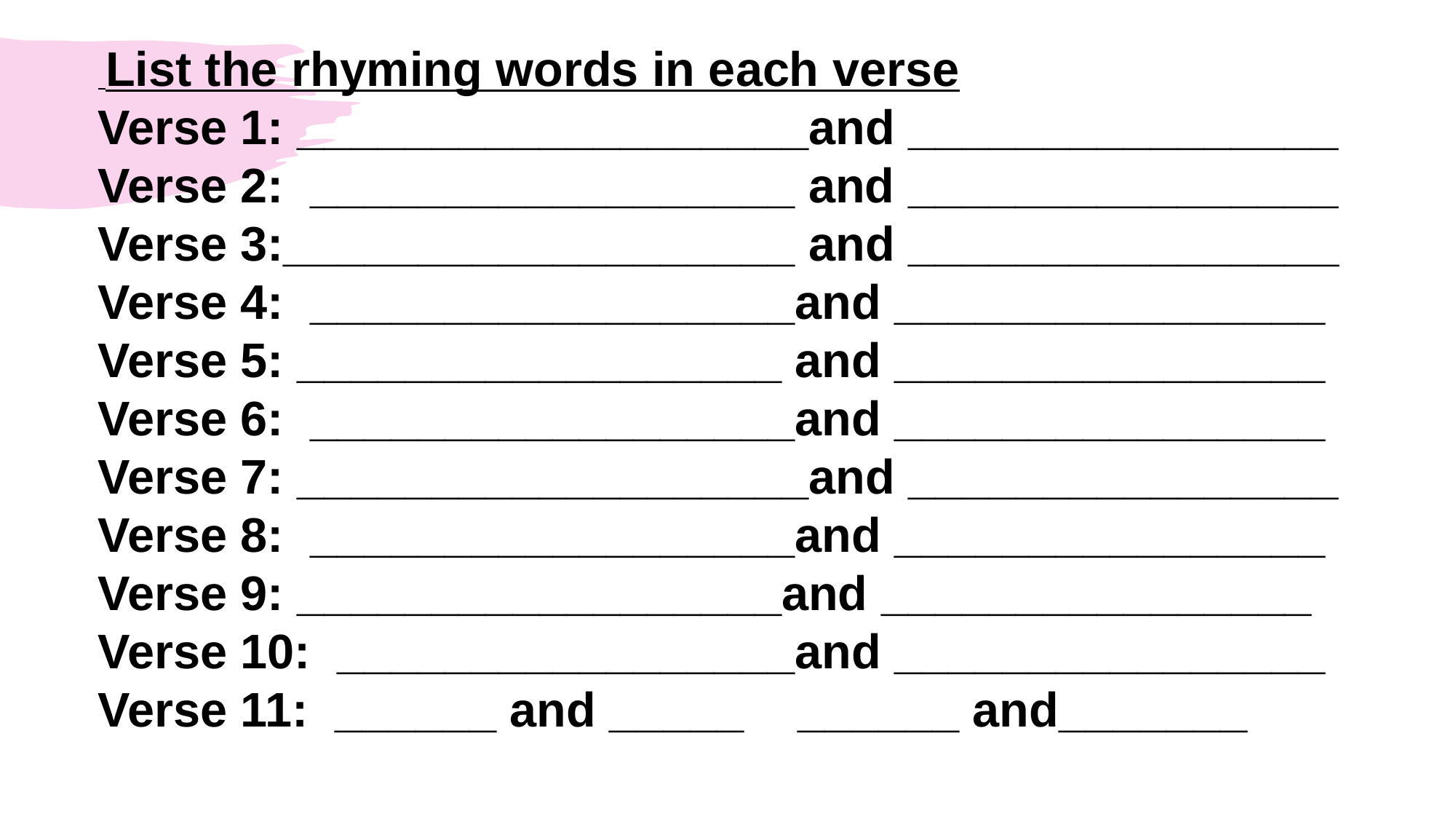

List the rhyming words in each verse
Verse 1: ___________________and ________________
Verse 2:  __________________ and ________________
Verse 3:___________________ and ________________
Verse 4:  __________________and ________________
Verse 5: __________________ and ________________
Verse 6:  __________________and ________________
Verse 7: ___________________and ________________
Verse 8:  __________________and ________________
Verse 9: __________________and ________________
Verse 10:  _________________and ________________
Verse 11:  ______ and _____    ______ and_______